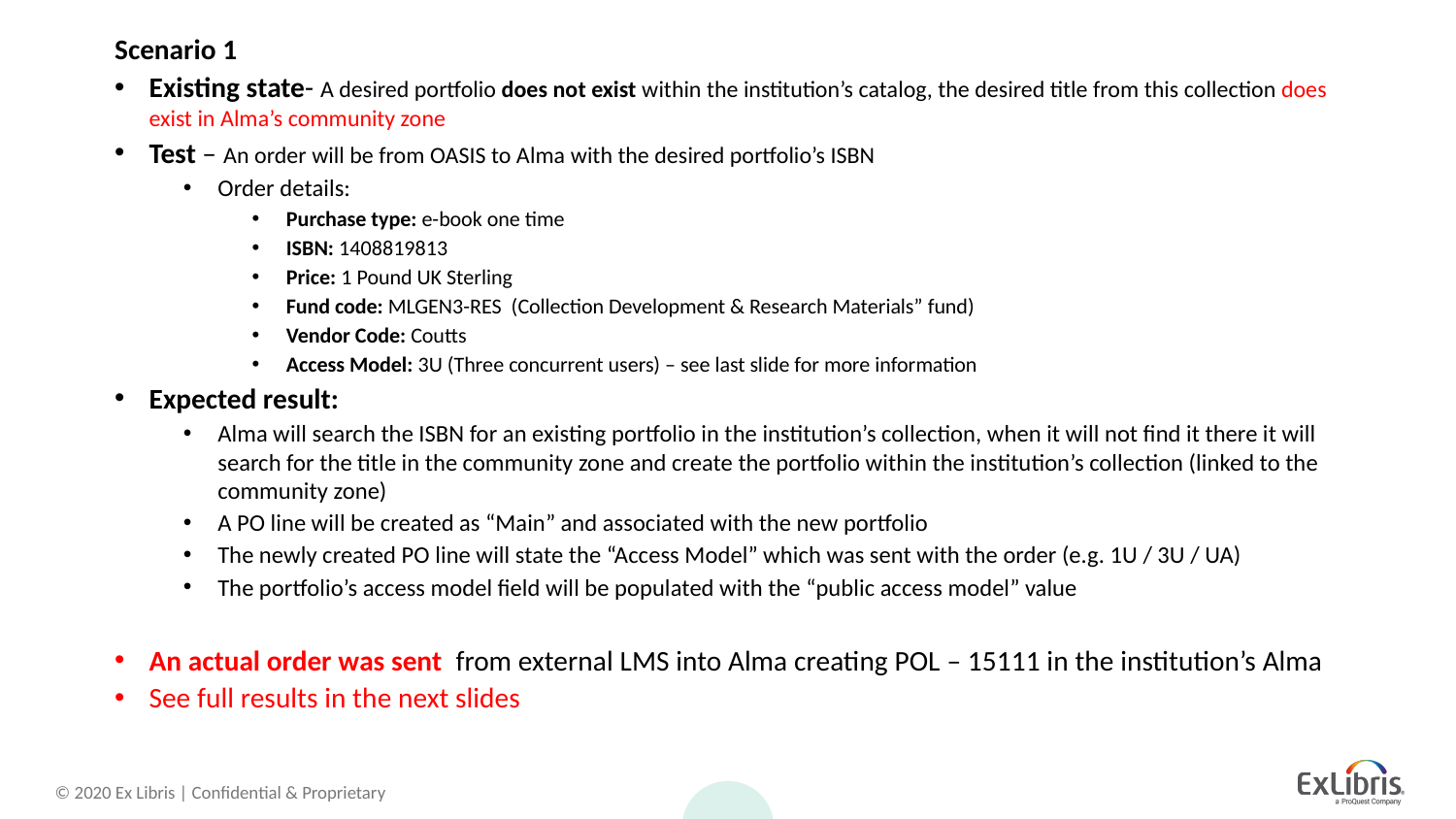

Scenario 1
Existing state- A desired portfolio does not exist within the institution’s catalog, the desired title from this collection does exist in Alma’s community zone
Test – An order will be from OASIS to Alma with the desired portfolio’s ISBN
Order details:
Purchase type: e-book one time
ISBN: 1408819813
Price: 1 Pound UK Sterling
Fund code: MLGEN3-RES  (Collection Development & Research Materials” fund)
Vendor Code: Coutts
Access Model: 3U (Three concurrent users) – see last slide for more information
Expected result:
Alma will search the ISBN for an existing portfolio in the institution’s collection, when it will not find it there it will search for the title in the community zone and create the portfolio within the institution’s collection (linked to the community zone)
A PO line will be created as “Main” and associated with the new portfolio
The newly created PO line will state the “Access Model” which was sent with the order (e.g. 1U / 3U / UA)
The portfolio’s access model field will be populated with the “public access model” value

An actual order was sent  from external LMS into Alma creating POL – 15111 in the institution’s Alma
See full results in the next slides